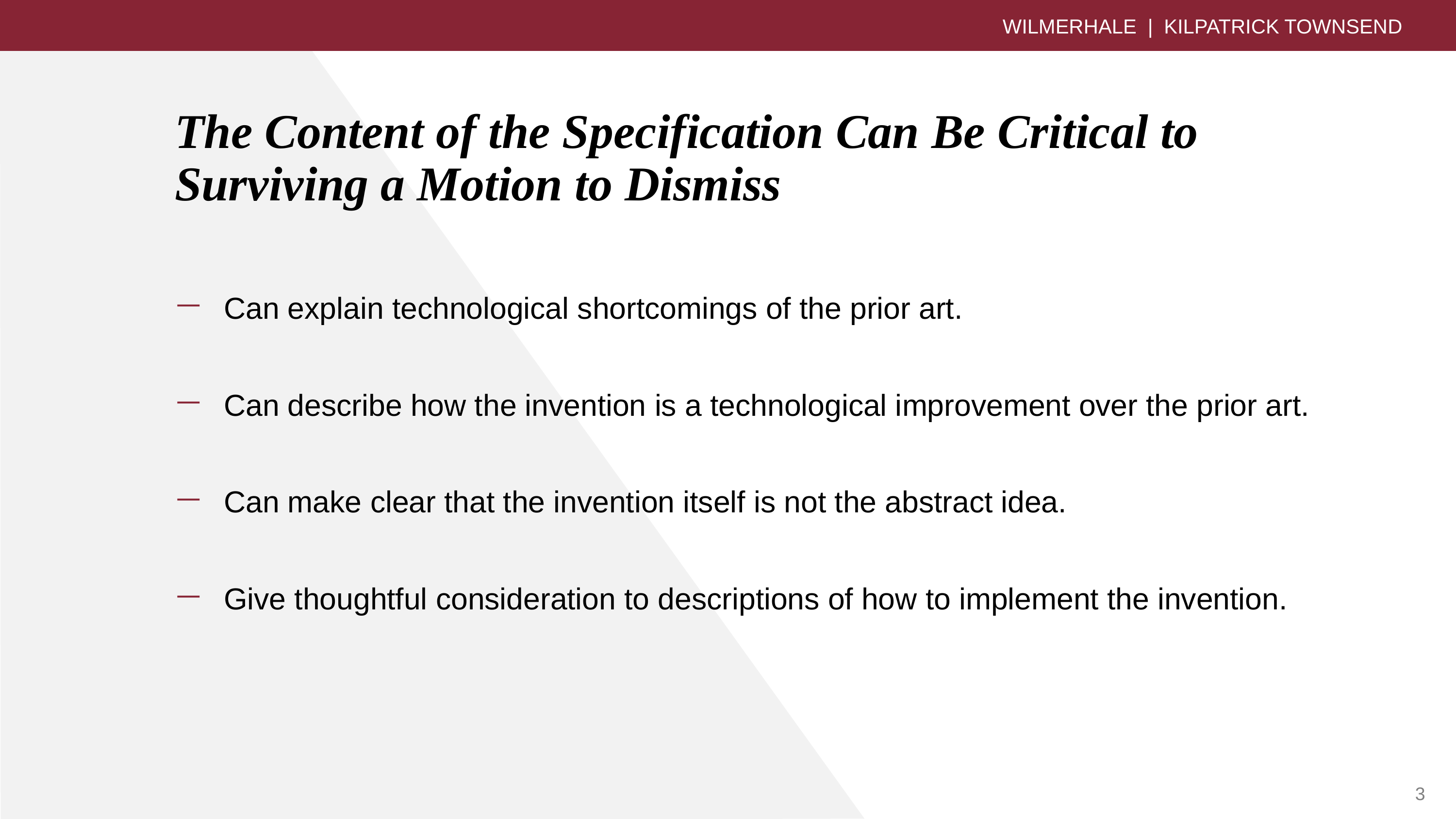

WILMERHALE  |  KILPATRICK TOWNSEND

# The Content of the Specification Can Be Critical to Surviving a Motion to Dismiss
Can explain technological shortcomings of the prior art.
Can describe how the invention is a technological improvement over the prior art.
Can make clear that the invention itself is not the abstract idea.
Give thoughtful consideration to descriptions of how to implement the invention.
3